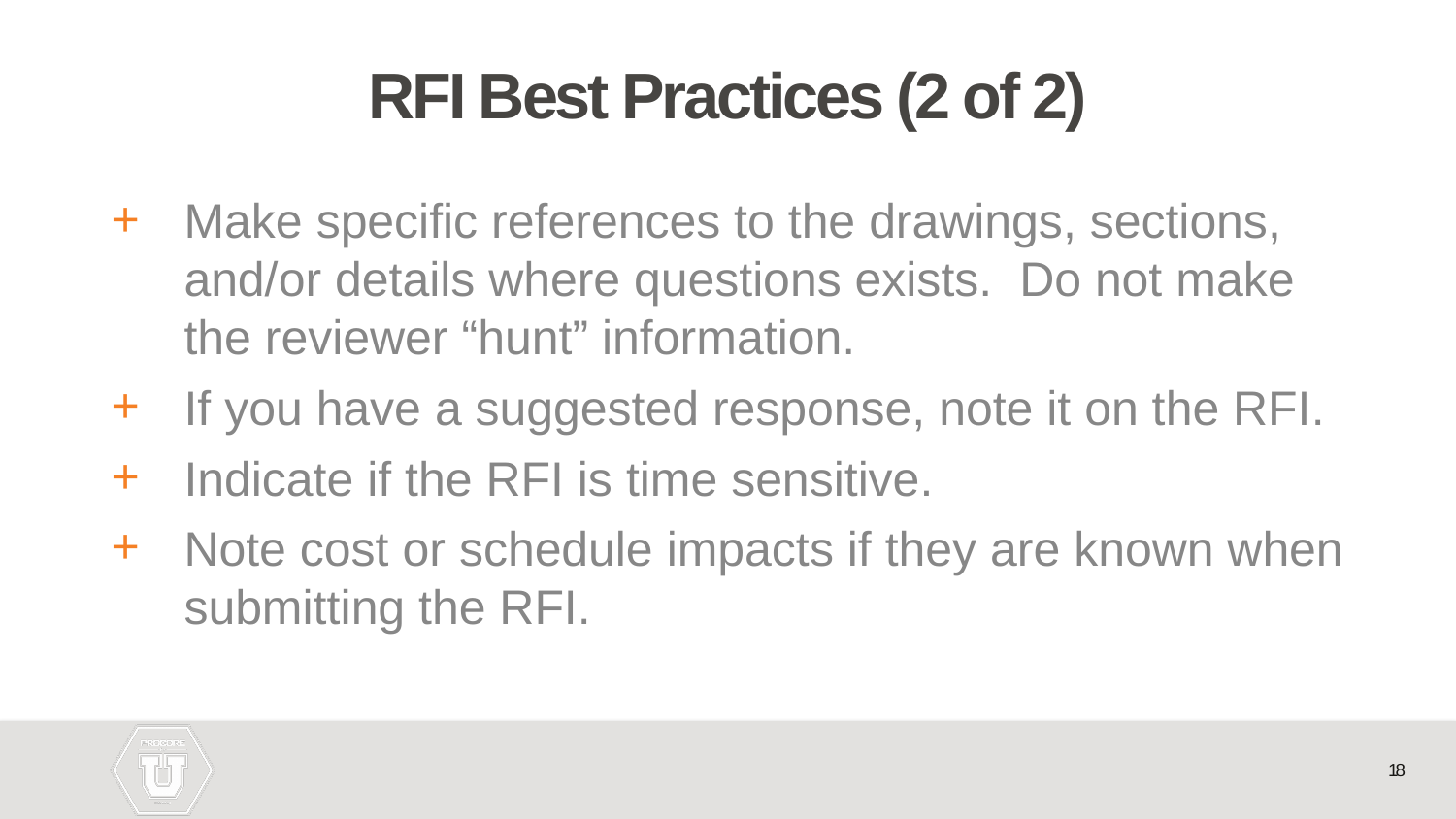

# RFI Best Practices (2 of 2)
Make specific references to the drawings, sections, and/or details where questions exists.  Do not make the reviewer “hunt” information.
If you have a suggested response, note it on the RFI.
Indicate if the RFI is time sensitive.
Note cost or schedule impacts if they are known when submitting the RFI.
18